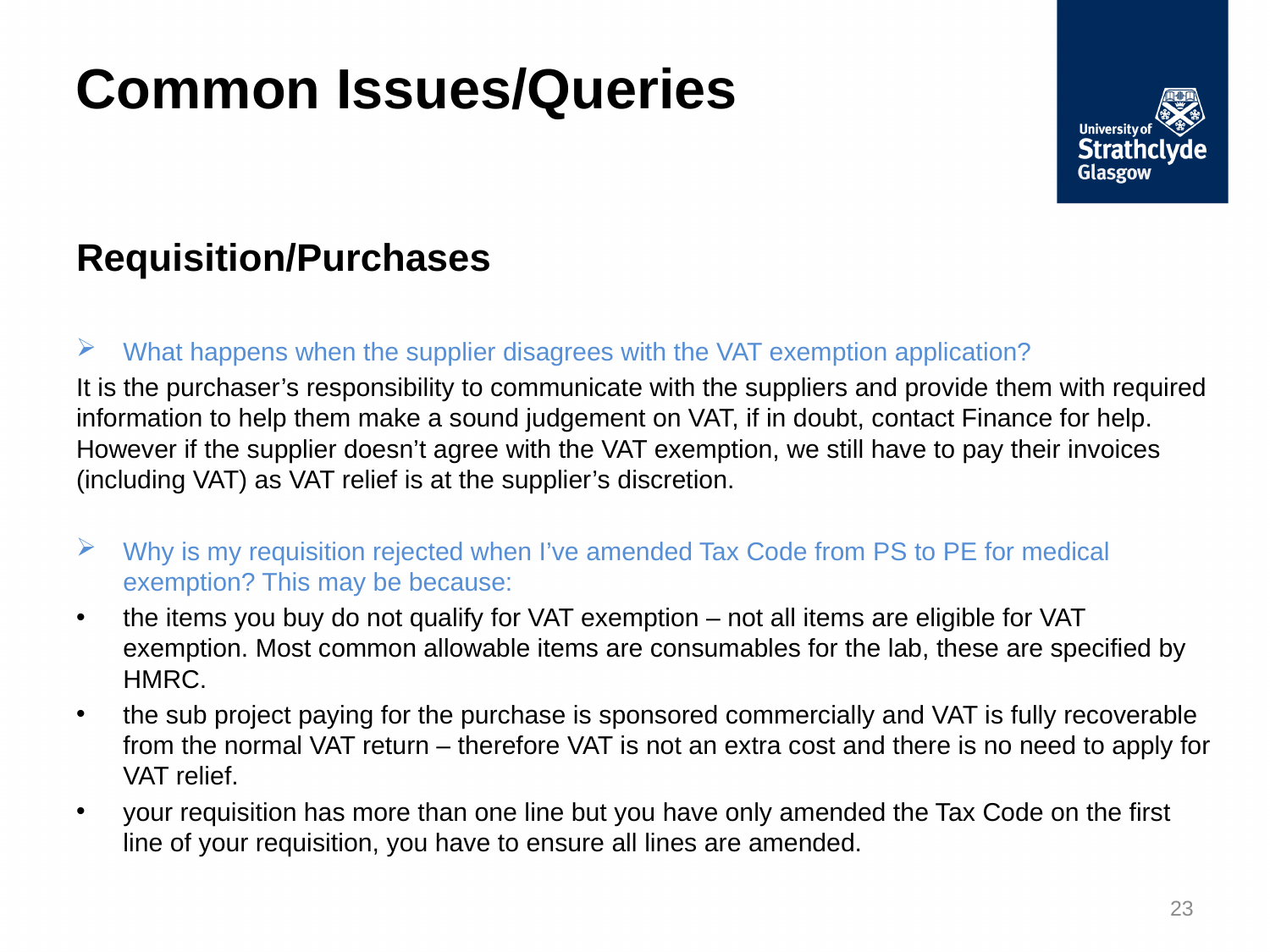

# Common Issues/Queries
Requisition/Purchases

What happens when the supplier disagrees with the VAT exemption application?
It is the purchaser’s responsibility to communicate with the suppliers and provide them with required information to help them make a sound judgement on VAT, if in doubt, contact Finance for help.  However if the supplier doesn’t agree with the VAT exemption, we still have to pay their invoices (including VAT) as VAT relief is at the supplier’s discretion.

Why is my requisition rejected when I’ve amended Tax Code from PS to PE for medical exemption? This may be because:
the items you buy do not qualify for VAT exemption – not all items are eligible for VAT exemption. Most common allowable items are consumables for the lab, these are specified by HMRC.
the sub project paying for the purchase is sponsored commercially and VAT is fully recoverable from the normal VAT return – therefore VAT is not an extra cost and there is no need to apply for VAT relief.
your requisition has more than one line but you have only amended the Tax Code on the first line of your requisition, you have to ensure all lines are amended.

23